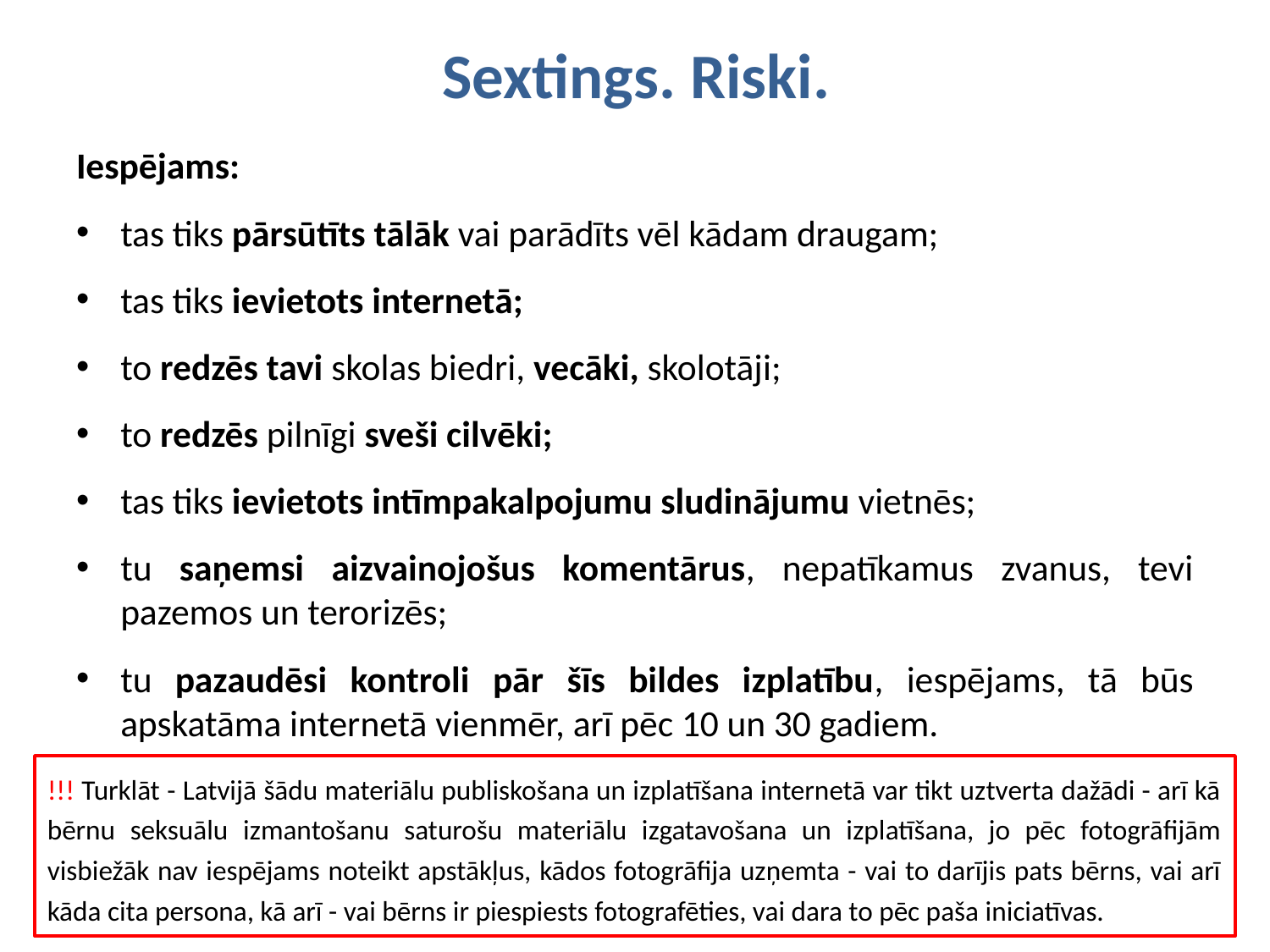

# Sextings. Riski.
Iespējams:
tas tiks pārsūtīts tālāk vai parādīts vēl kādam draugam;
tas tiks ievietots internetā;
to redzēs tavi skolas biedri, vecāki, skolotāji;
to redzēs pilnīgi sveši cilvēki;
tas tiks ievietots intīmpakalpojumu sludinājumu vietnēs;
tu saņemsi aizvainojošus komentārus, nepatīkamus zvanus, tevi pazemos un terorizēs;
tu pazaudēsi kontroli pār šīs bildes izplatību, iespējams, tā būs apskatāma internetā vienmēr, arī pēc 10 un 30 gadiem.
!!! Turklāt - Latvijā šādu materiālu publiskošana un izplatīšana internetā var tikt uztverta dažādi - arī kā bērnu seksuālu izmantošanu saturošu materiālu izgatavošana un izplatīšana, jo pēc fotogrāfijām visbiežāk nav iespējams noteikt apstākļus, kādos fotogrāfija uzņemta - vai to darījis pats bērns, vai arī kāda cita persona, kā arī - vai bērns ir piespiests fotografēties, vai dara to pēc paša iniciatīvas.